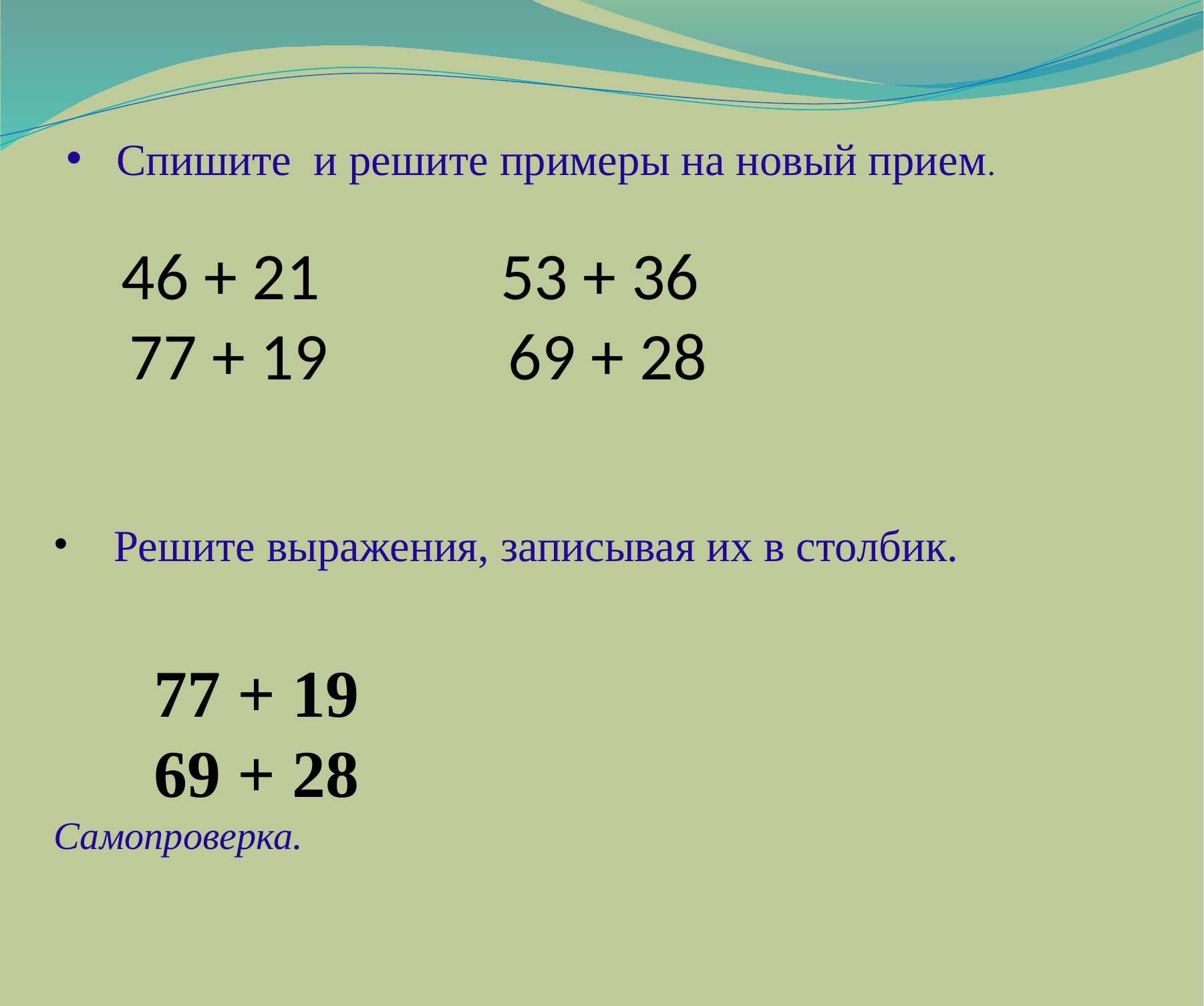

Спишите  и решите примеры на новый прием.

 46 + 21            53 + 36
 77 + 19            69 + 28

 Решите выражения, записывая их в столбик.

      77 + 19
      69 + 28
Самопроверка.